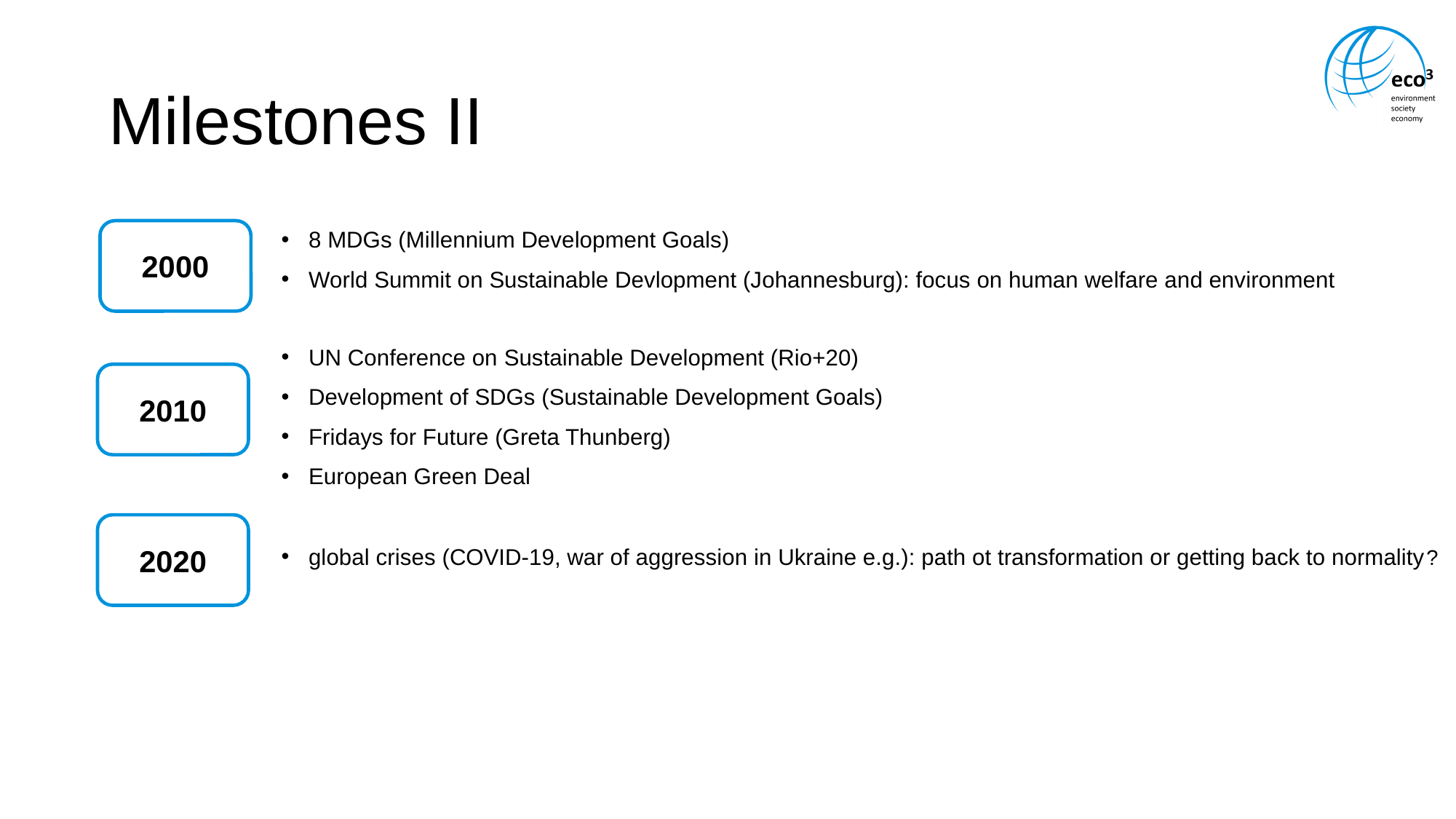

# Milestones II
2000
8 MDGs (Millennium Development Goals)
World Summit on Sustainable Devlopment (Johannesburg): focus on human welfare and environment

UN Conference on Sustainable Development (Rio+20)
Development of SDGs (Sustainable Development Goals)
Fridays for Future (Greta Thunberg)
European Green Deal

global crises (COVID-19, war of aggression in Ukraine e.g.): path ot transformation or getting back to normality?

2010
2020